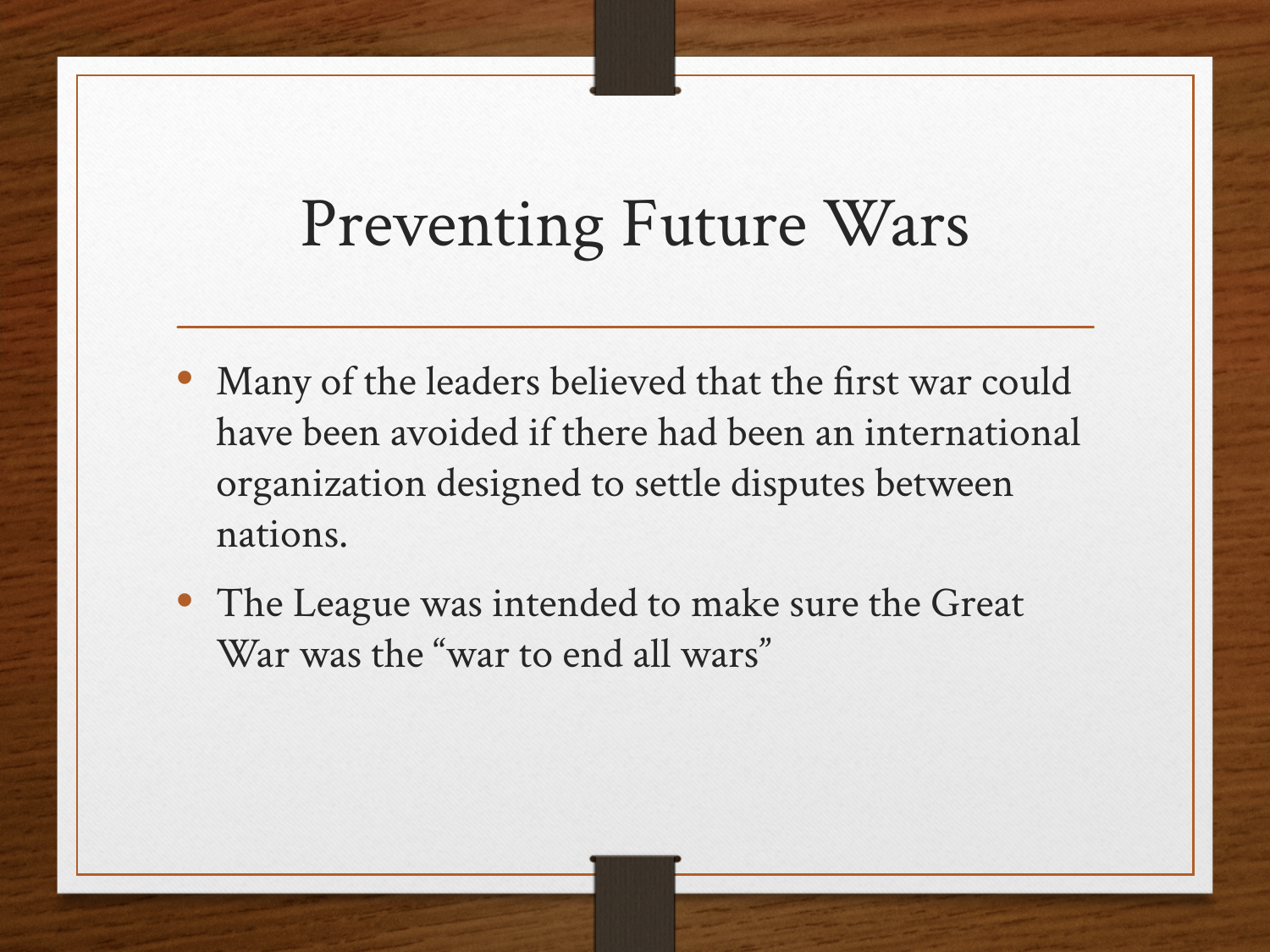

# Preventing Future Wars
Many of the leaders believed that the first war could have been avoided if there had been an international organization designed to settle disputes between nations.
The League was intended to make sure the Great War was the “war to end all wars”